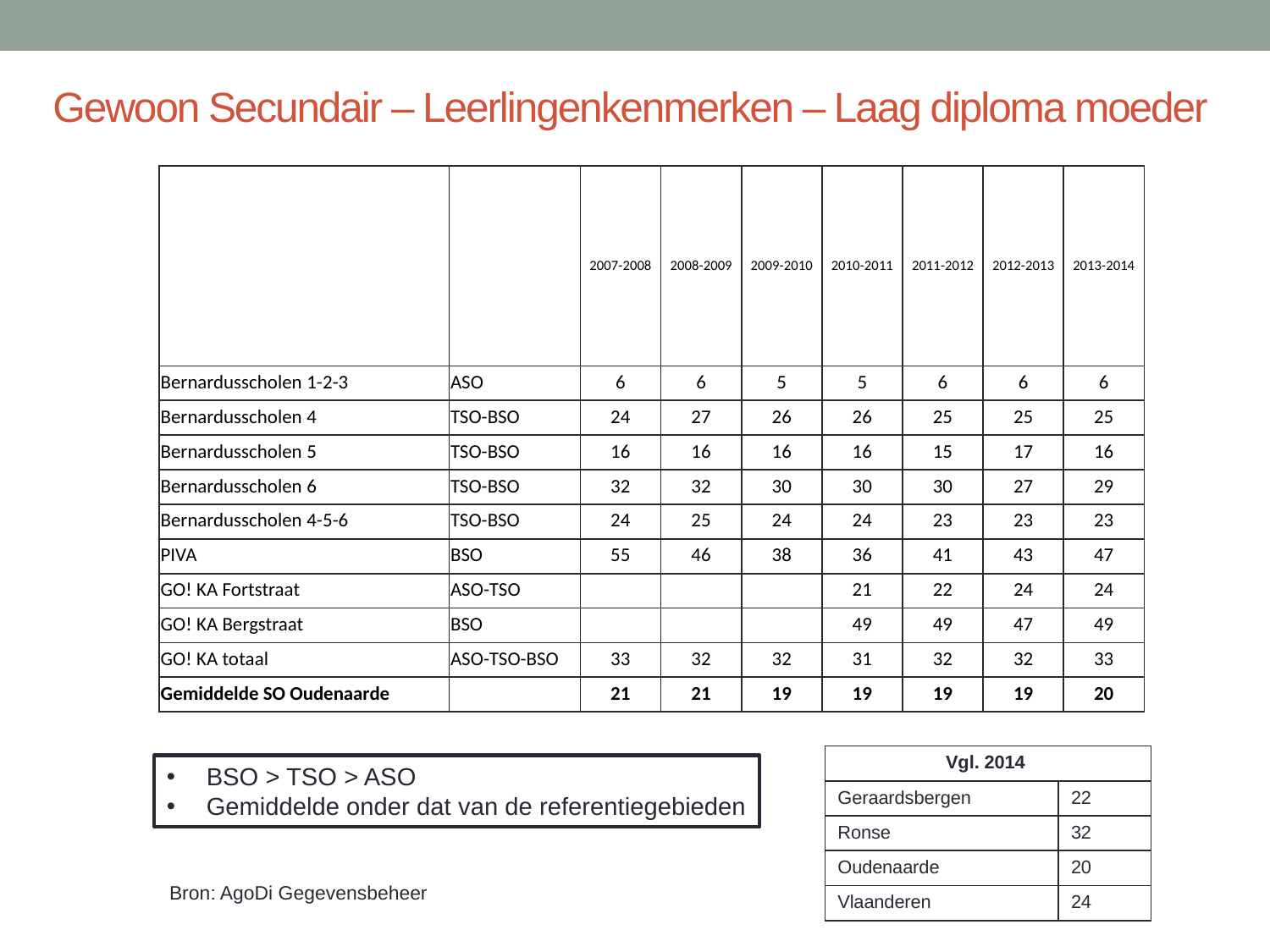

# Gewoon Secundair – Leerlingenkenmerken – Laag diploma moeder
|  |  | 2007-2008 | 2008-2009 | 2009-2010 | 2010-2011 | 2011-2012 | 2012-2013 | 2013-2014 |
| --- | --- | --- | --- | --- | --- | --- | --- | --- |
| Bernardusscholen 1-2-3 | ASO | 6 | 6 | 5 | 5 | 6 | 6 | 6 |
| Bernardusscholen 4 | TSO-BSO | 24 | 27 | 26 | 26 | 25 | 25 | 25 |
| Bernardusscholen 5 | TSO-BSO | 16 | 16 | 16 | 16 | 15 | 17 | 16 |
| Bernardusscholen 6 | TSO-BSO | 32 | 32 | 30 | 30 | 30 | 27 | 29 |
| Bernardusscholen 4-5-6 | TSO-BSO | 24 | 25 | 24 | 24 | 23 | 23 | 23 |
| PIVA | BSO | 55 | 46 | 38 | 36 | 41 | 43 | 47 |
| GO! KA Fortstraat | ASO-TSO |  |  |  | 21 | 22 | 24 | 24 |
| GO! KA Bergstraat | BSO |  |  |  | 49 | 49 | 47 | 49 |
| GO! KA totaal | ASO-TSO-BSO | 33 | 32 | 32 | 31 | 32 | 32 | 33 |
| Gemiddelde SO Oudenaarde |  | 21 | 21 | 19 | 19 | 19 | 19 | 20 |
| Vgl. 2014 |  |
| --- | --- |
| Geraardsbergen | 22 |
| Ronse | 32 |
| Oudenaarde | 20 |
| Vlaanderen | 24 |
BSO > TSO > ASO
Gemiddelde onder dat van de referentiegebieden

Bron: AgoDi Gegevensbeheer